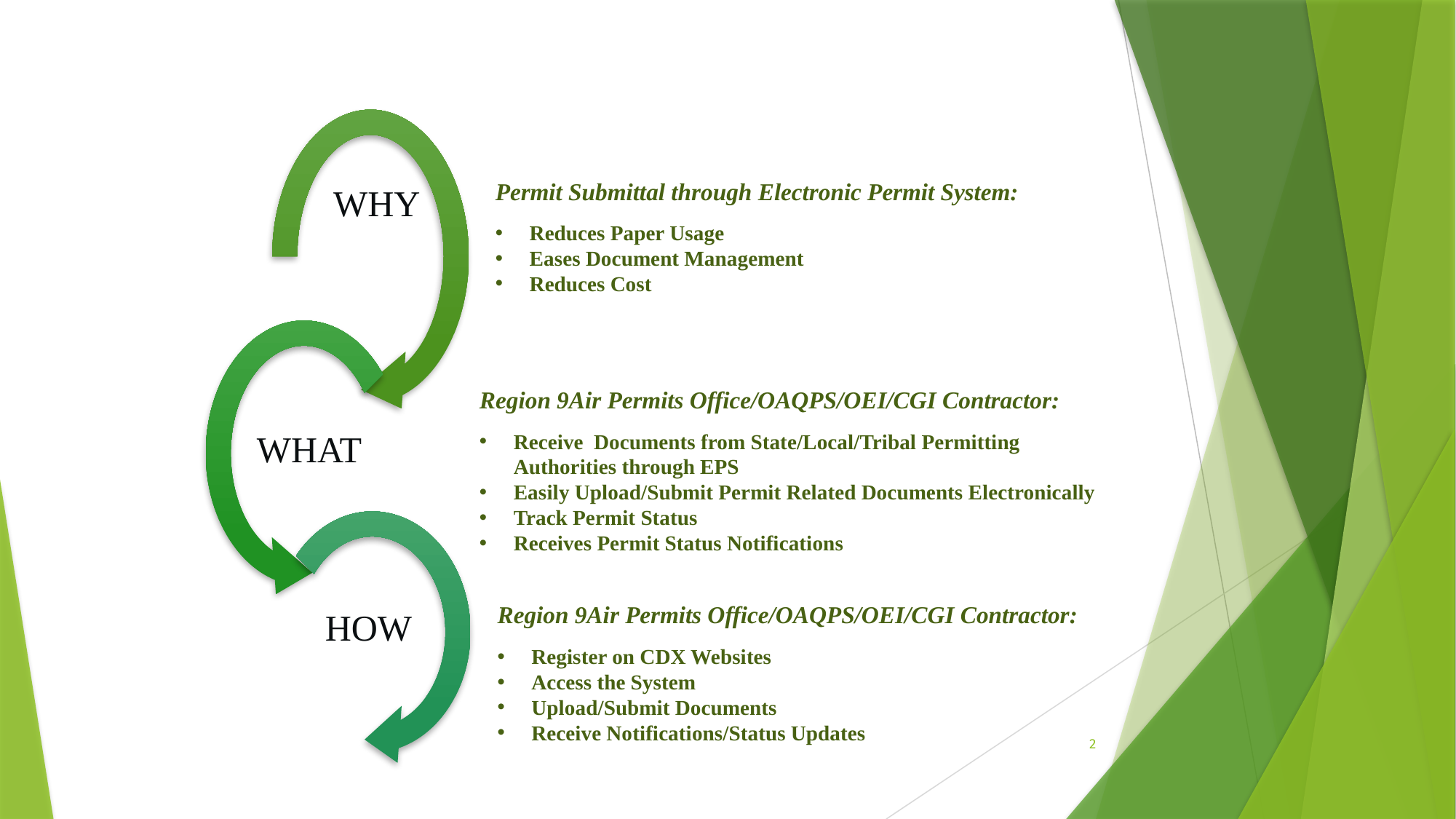

Permit Submittal through Electronic Permit System:

Reduces Paper Usage
Eases Document Management
Reduces Cost

WHY

Region 9Air Permits Office/OAQPS/OEI/CGI Contractor:

Receive  Documents from State/Local/Tribal Permitting Authorities through EPS
Easily Upload/Submit Permit Related Documents Electronically
Track Permit Status
Receives Permit Status Notifications

WHAT

Region 9Air Permits Office/OAQPS/OEI/CGI Contractor:

Register on CDX Websites
Access the System
Upload/Submit Documents
Receive Notifications/Status Updates
HOW

2